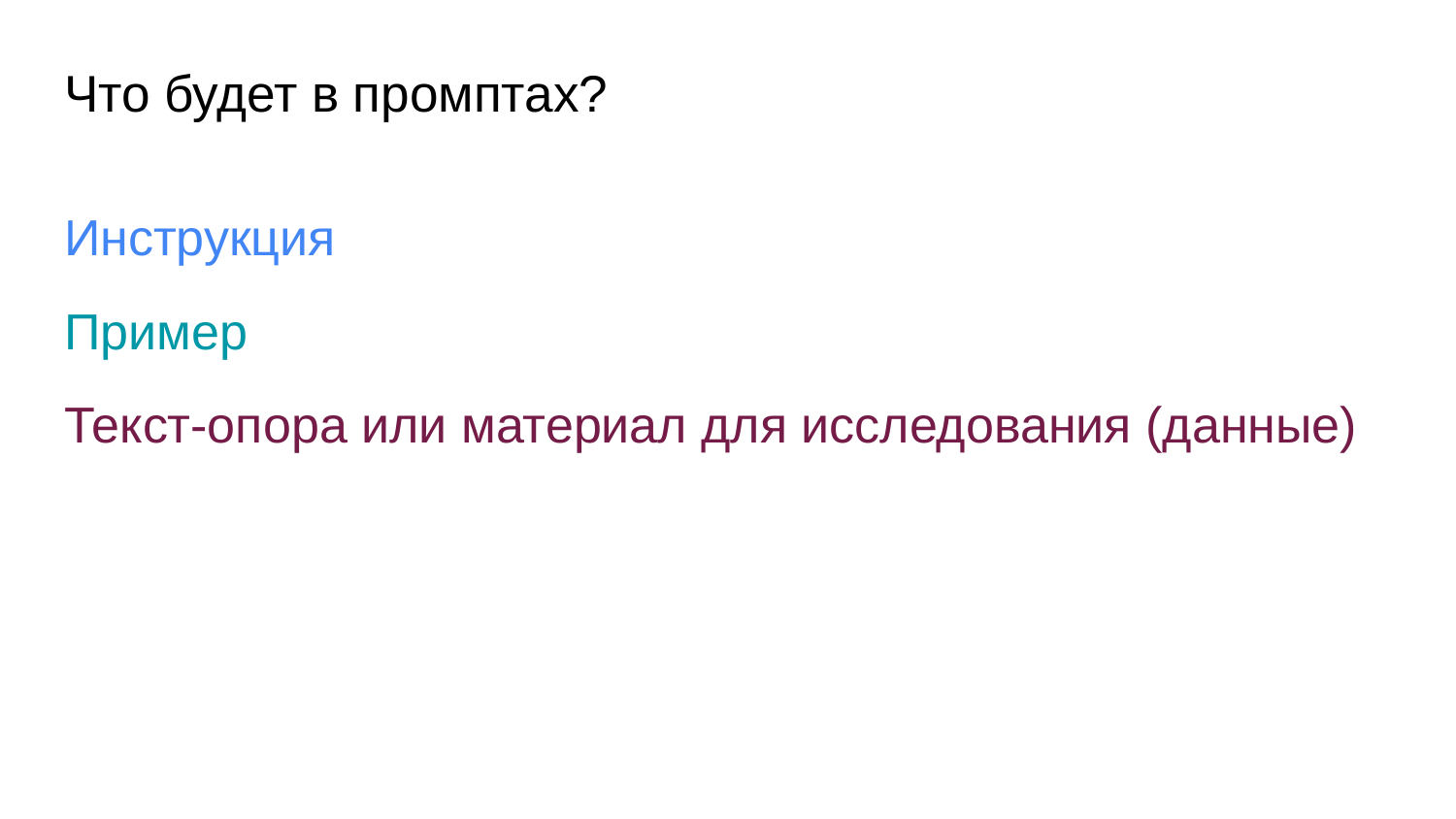

# Что будет в промптах?
Инструкция
Пример
Текст-опора или материал для исследования (данные)